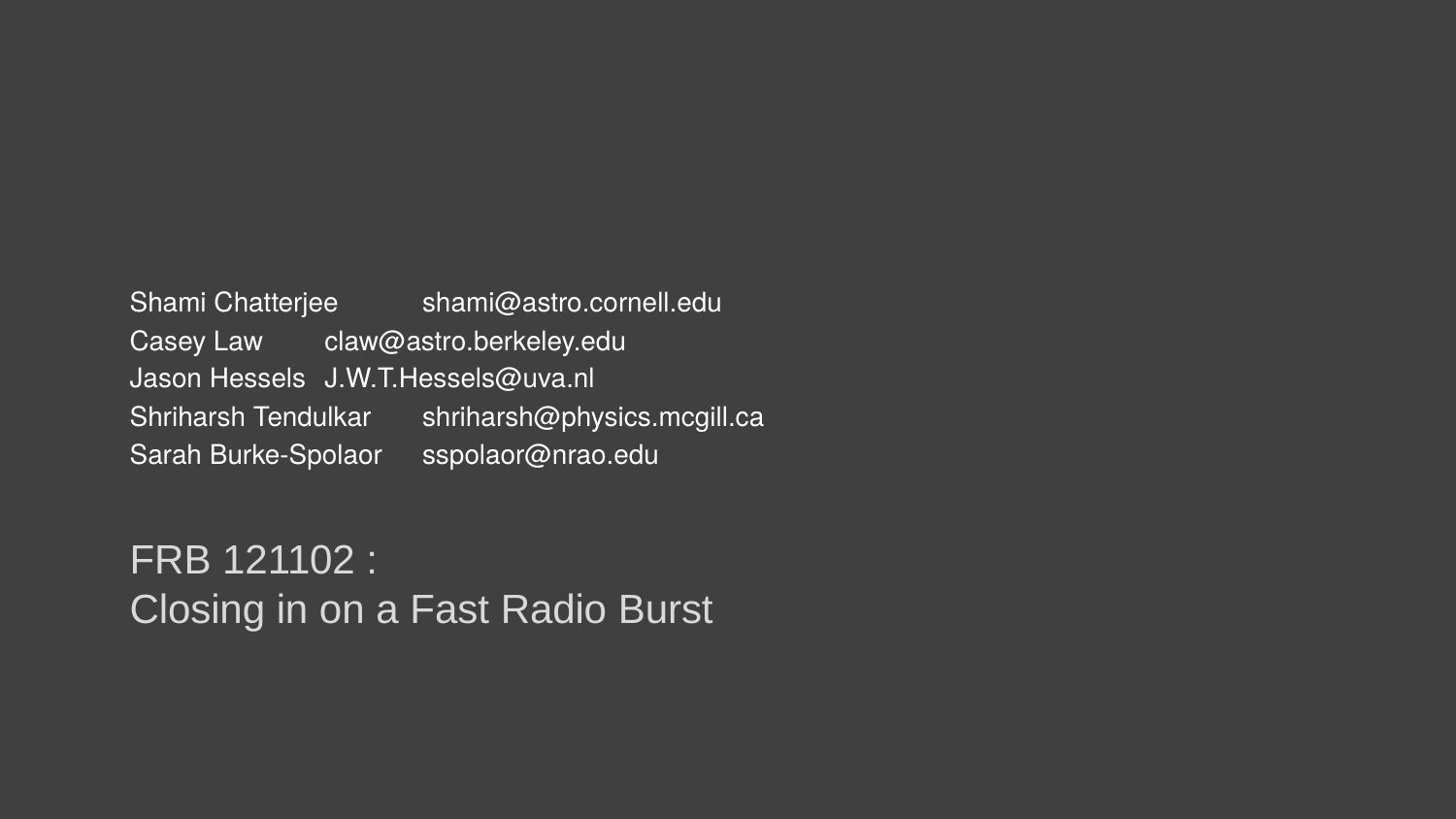

Shami Chatterjee		shami@astro.cornell.edu
Casey Law			claw@astro.berkeley.edu
Jason Hessels			J.W.T.Hessels@uva.nl
Shriharsh Tendulkar		shriharsh@physics.mcgill.ca
Sarah Burke-Spolaor	sspolaor@nrao.edu
# FRB 121102 : Closing in on a Fast Radio Burst